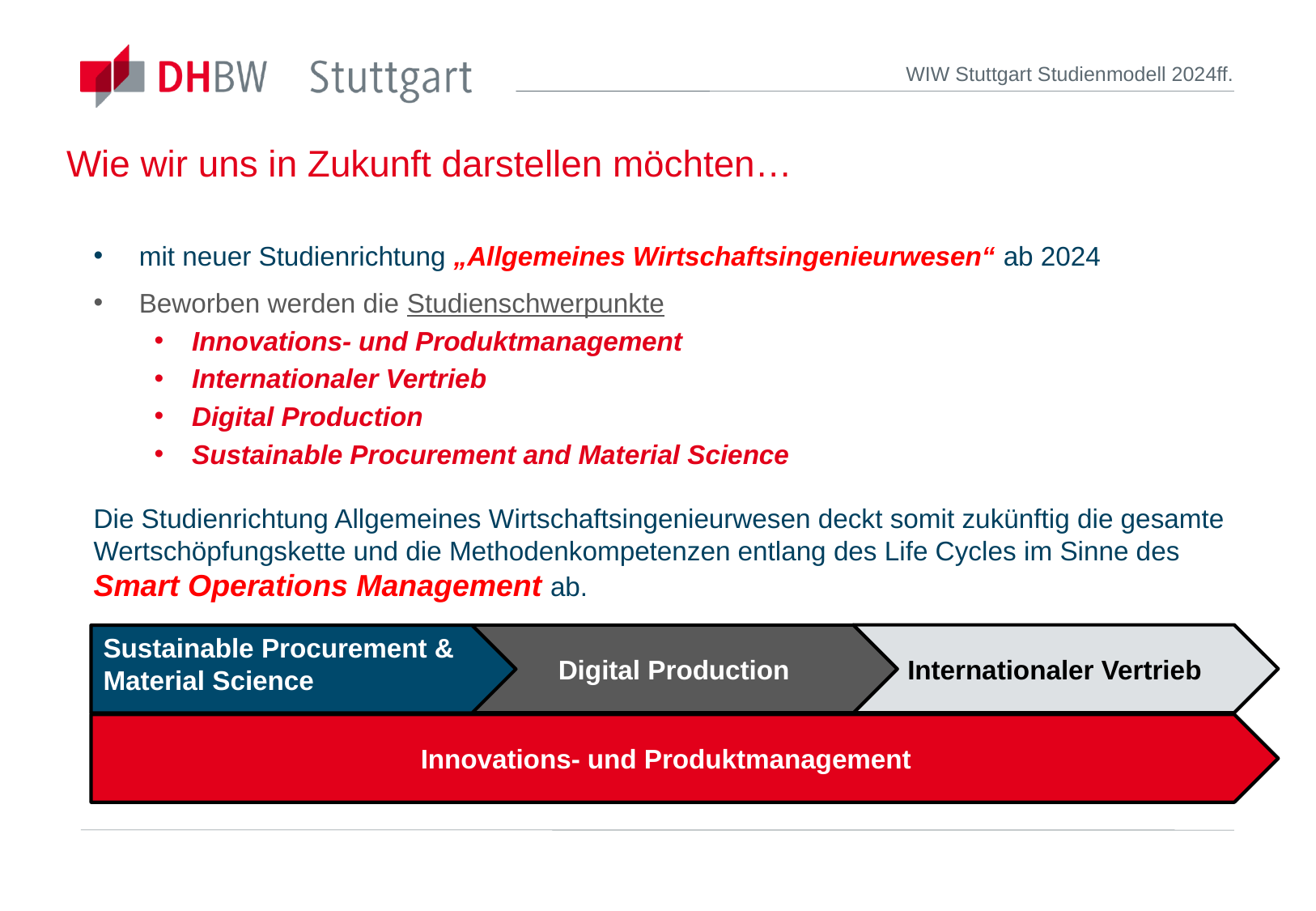

# Wie wir uns in Zukunft darstellen möchten…
mit neuer Studienrichtung „Allgemeines Wirtschaftsingenieurwesen“ ab 2024

Beworben werden die Studienschwerpunkte
Innovations- und Produktmanagement
Internationaler Vertrieb
Digital Production
Sustainable Procurement and Material Science

Die Studienrichtung Allgemeines Wirtschaftsingenieurwesen deckt somit zukünftig die gesamte Wertschöpfungskette und die Methodenkompetenzen entlang des Life Cycles im Sinne des
Smart Operations Management ab.

Internationaler Vertrieb
Digital Production
Sustainable Procurement & Material Science
Innovations- und Produktmanagement